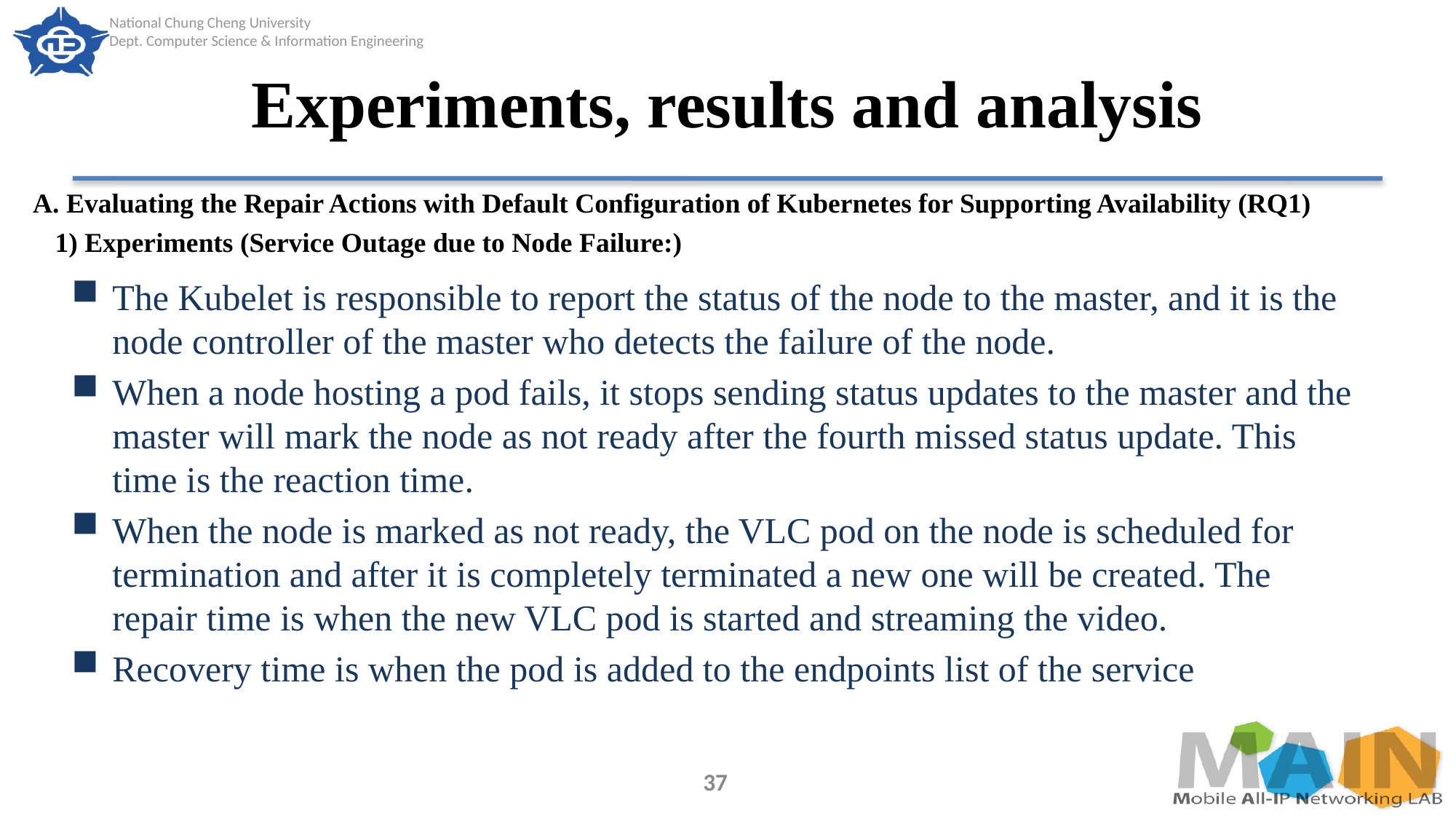

# Experiments, results and analysis
A. Evaluating the Repair Actions with Default Configuration of Kubernetes for Supporting Availability (RQ1)
1) Experiments (Service Outage due to Node Failure:)
The Kubelet is responsible to report the status of the node to the master, and it is the node controller of the master who detects the failure of the node.
When a node hosting a pod fails, it stops sending status updates to the master and the master will mark the node as not ready after the fourth missed status update. This time is the reaction time.
When the node is marked as not ready, the VLC pod on the node is scheduled for termination and after it is completely terminated a new one will be created. The repair time is when the new VLC pod is started and streaming the video.
Recovery time is when the pod is added to the endpoints list of the service
37